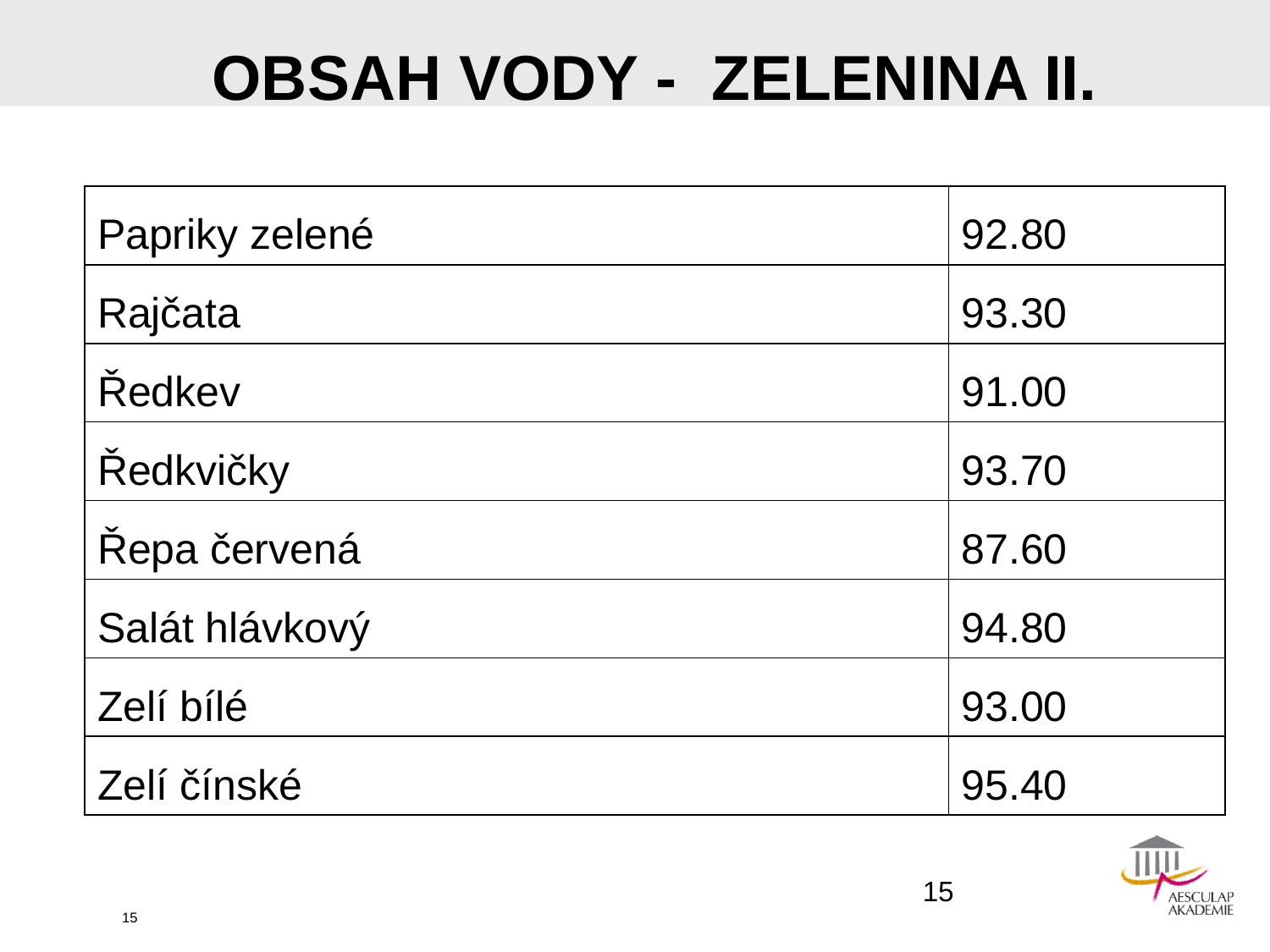

# OBSAH VODY -  ZELENINA II.
| Papriky zelené | 92.80 |
| --- | --- |
| Rajčata | 93.30 |
| Ředkev | 91.00 |
| Ředkvičky | 93.70 |
| Řepa červená | 87.60 |
| Salát hlávkový | 94.80 |
| Zelí bílé | 93.00 |
| Zelí čínské | 95.40 |
15
15